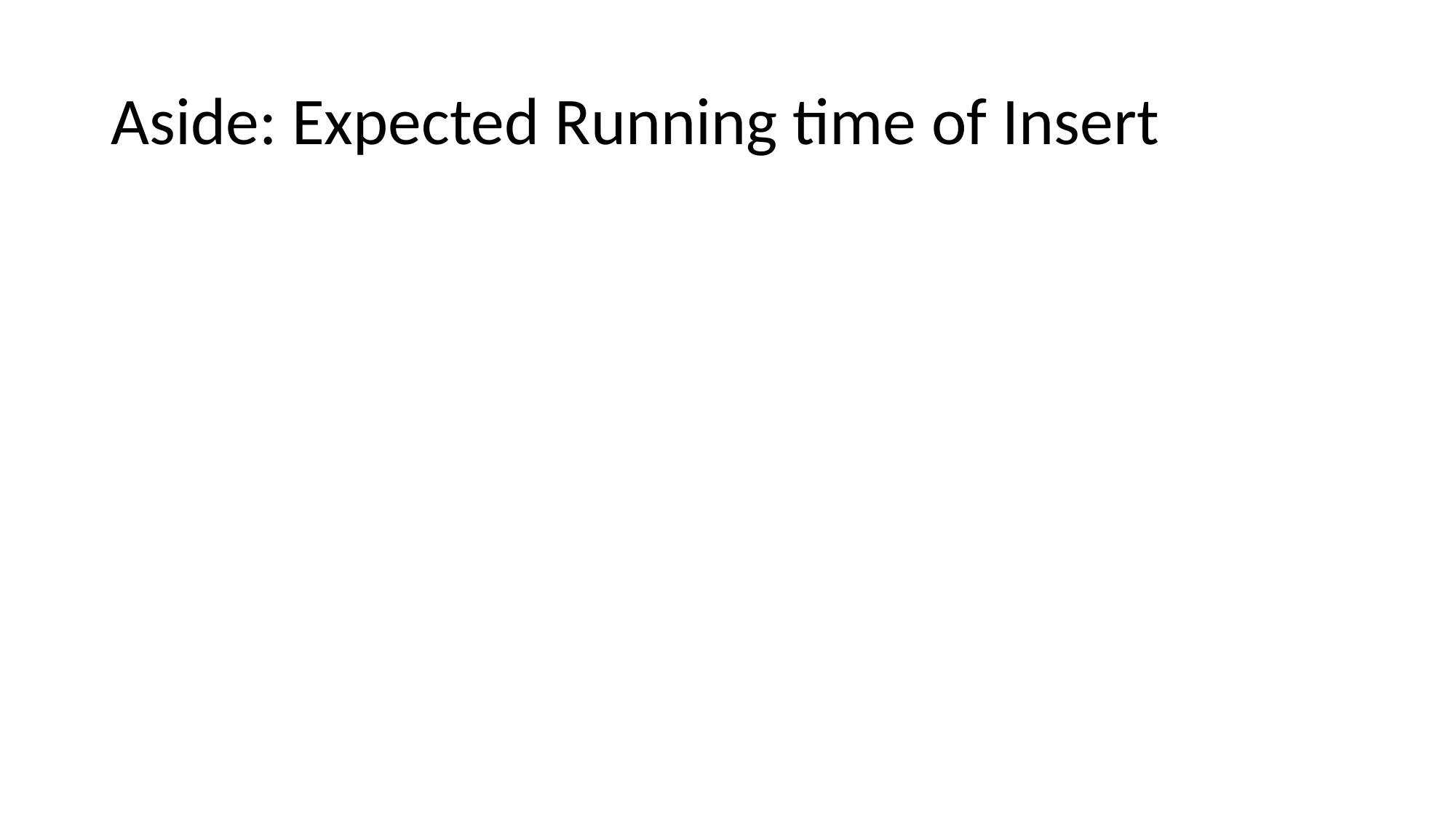

# Aside: Expected Running time of Insert